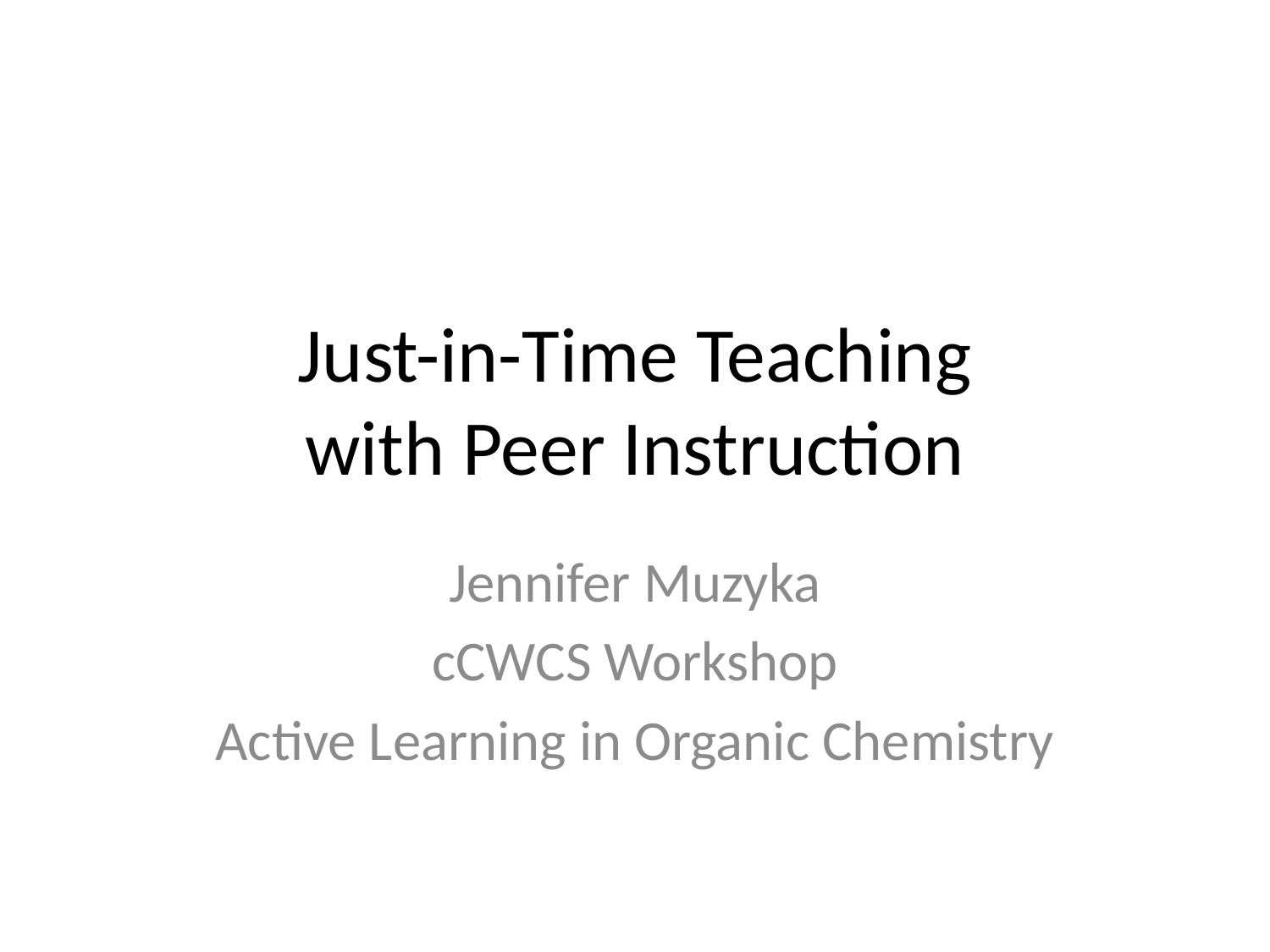

# Just-in-Time Teaching with Peer Instruction
Jennifer Muzyka
cCWCS Workshop
Active Learning in Organic Chemistry